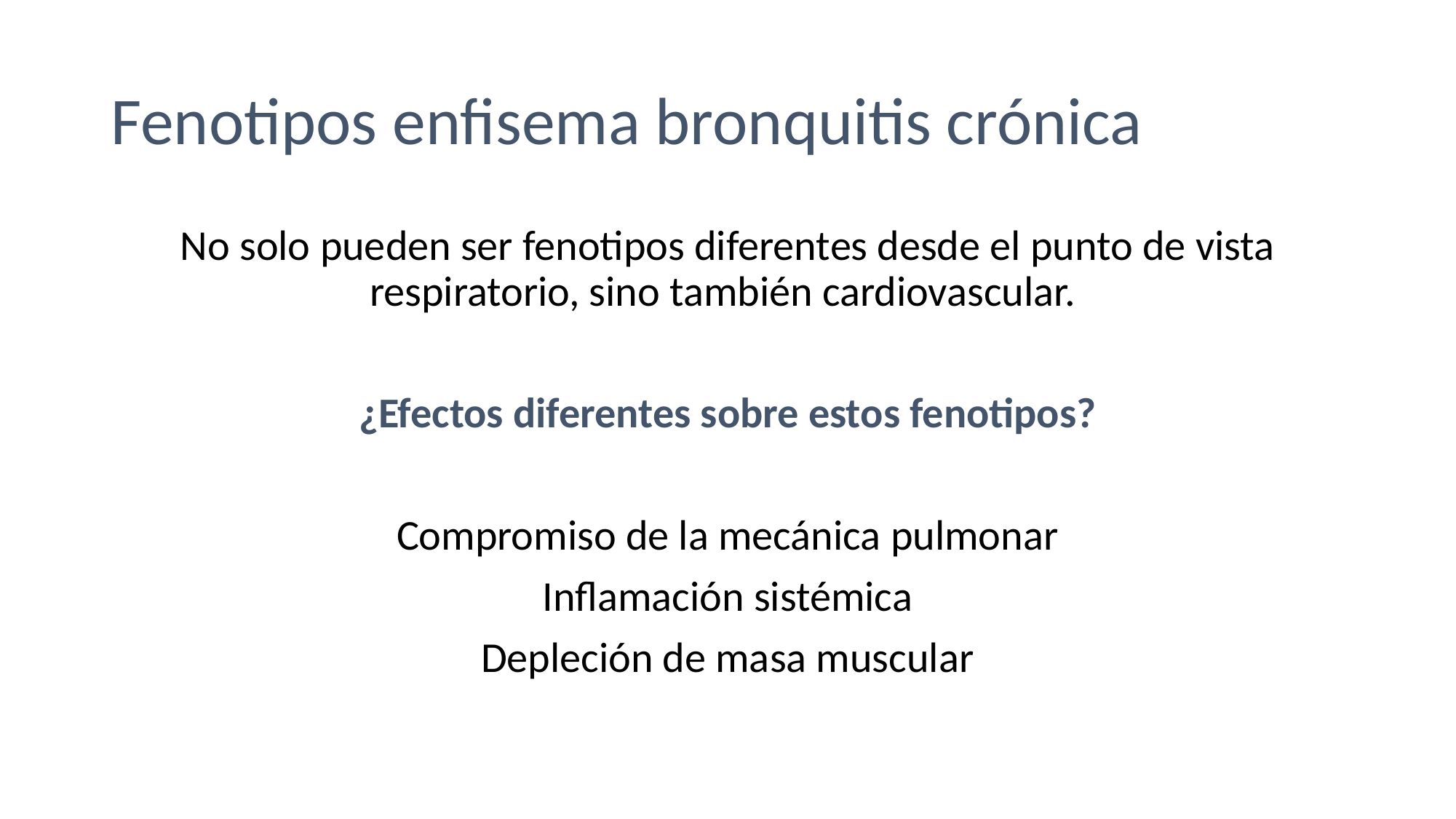

# Fenotipos enfisema bronquitis crónica
No solo pueden ser fenotipos diferentes desde el punto de vista respiratorio, sino también cardiovascular.

¿Efectos diferentes sobre estos fenotipos?

Compromiso de la mecánica pulmonar
Inflamación sistémica
Depleción de masa muscular